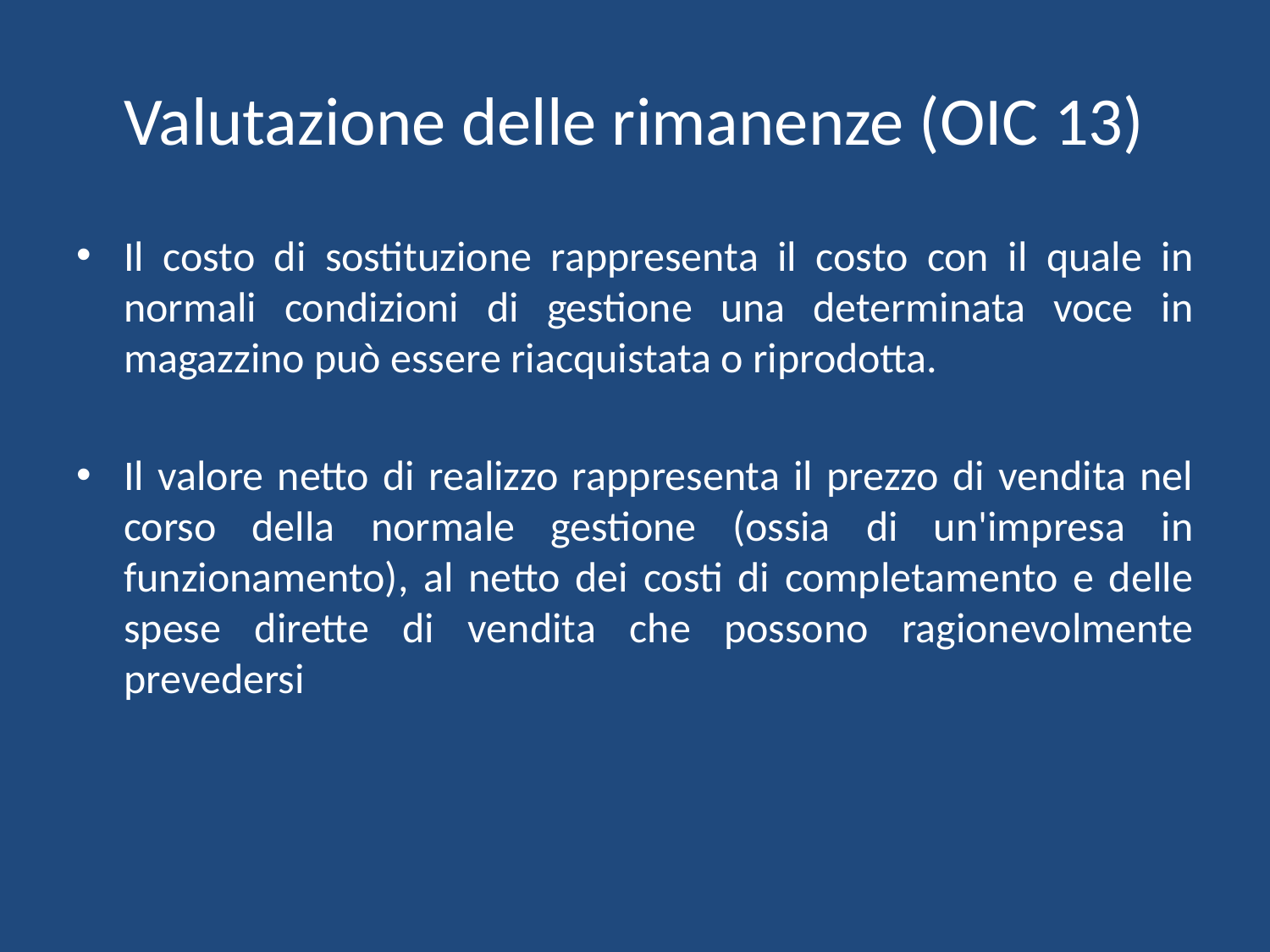

# Valutazione delle rimanenze (OIC 13)
Il costo di sostituzione rappresenta il costo con il quale in normali condizioni di gestione una determinata voce in magazzino può essere riacquistata o riprodotta.

Il valore netto di realizzo rappresenta il prezzo di vendita nel corso della normale gestione (ossia di un'impresa in funzionamento), al netto dei costi di completamento e delle spese dirette di vendita che possono ragionevolmente prevedersi